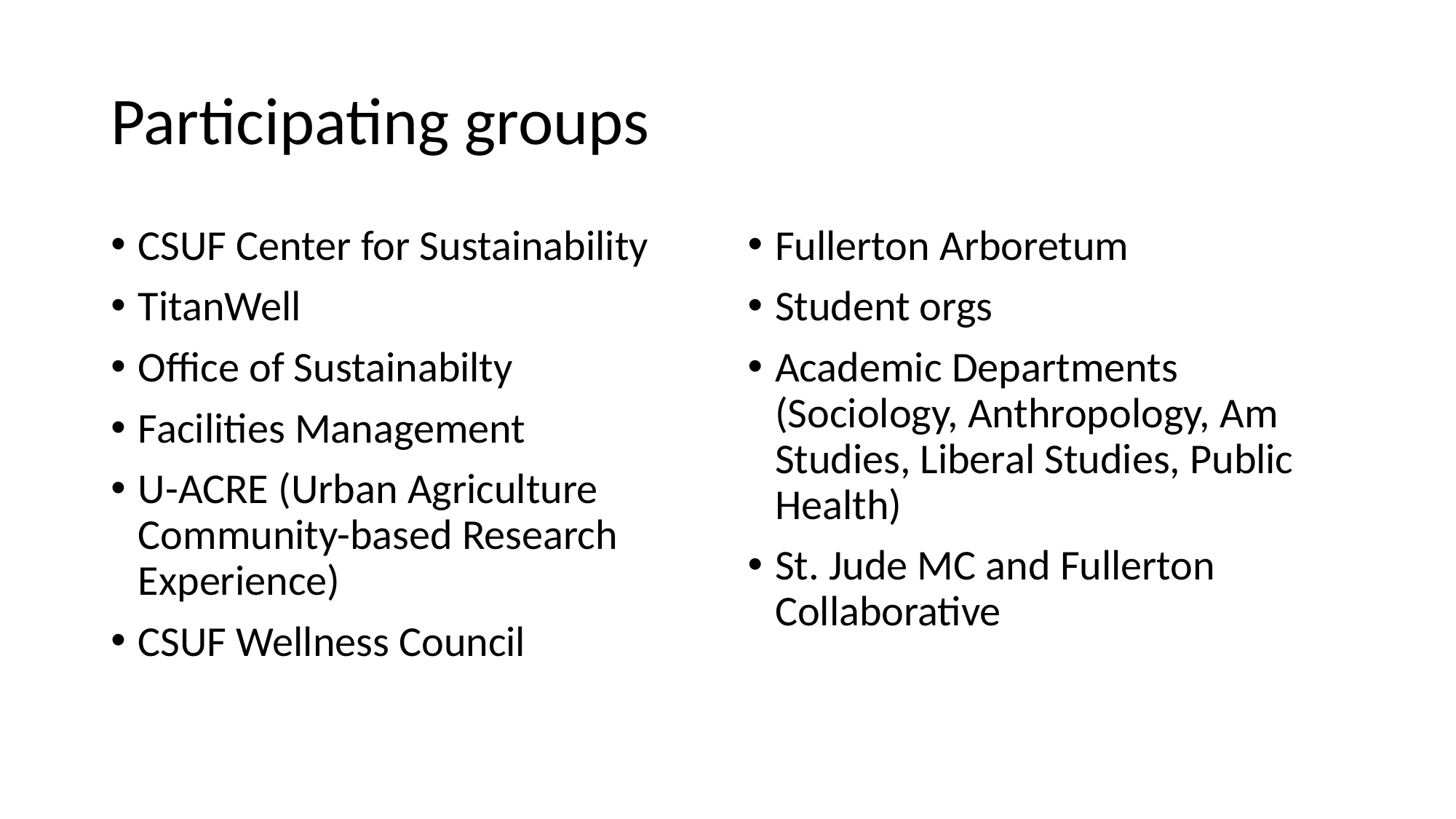

# Participating groups
CSUF Center for Sustainability
TitanWell
Office of Sustainabilty
Facilities Management
U-ACRE (Urban Agriculture Community-based Research Experience)
CSUF Wellness Council

Fullerton Arboretum
Student orgs
Academic Departments (Sociology, Anthropology, Am Studies, Liberal Studies, Public Health)
St. Jude MC and Fullerton Collaborative